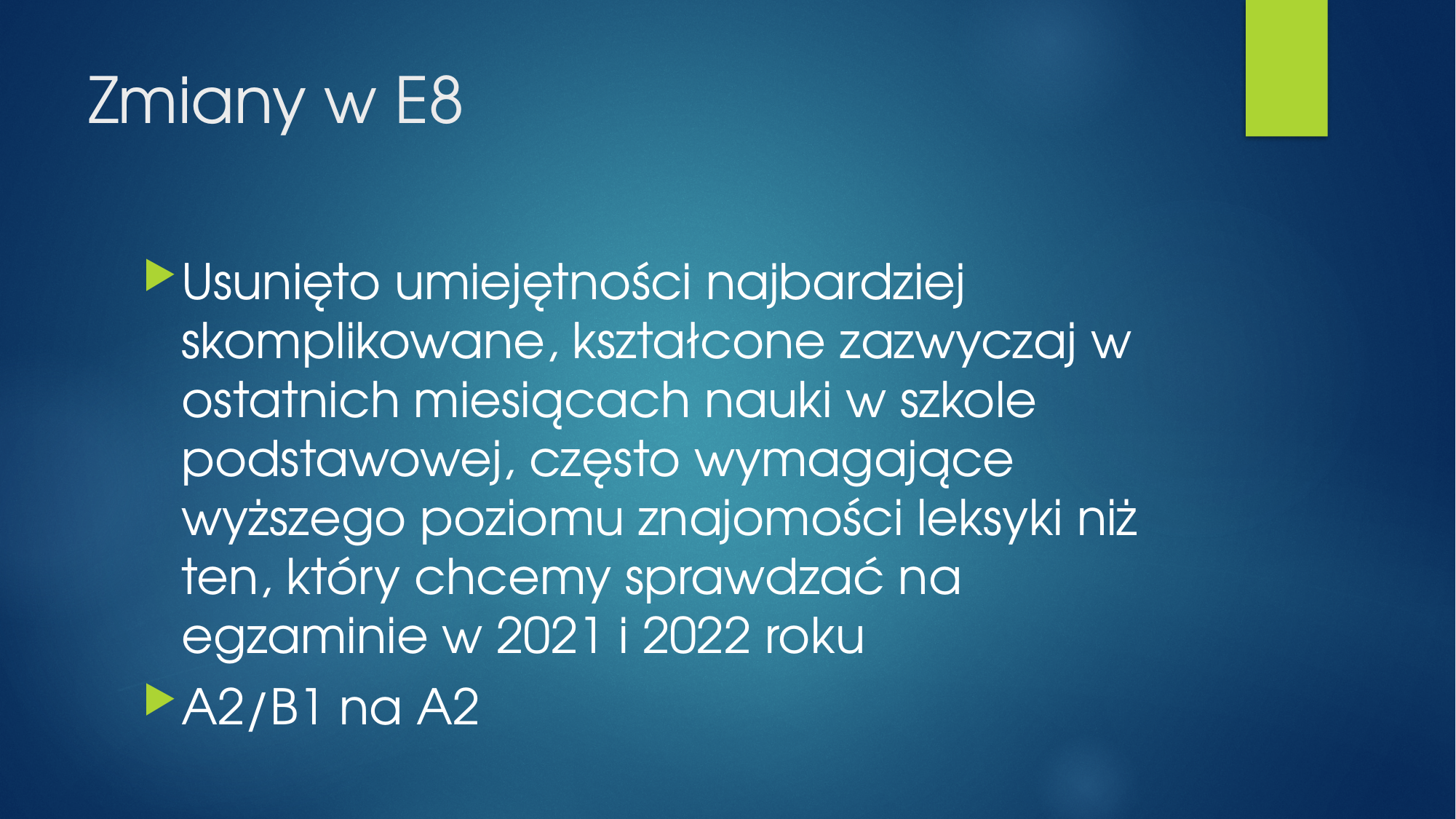

# Zmiany w E8
Usunięto umiejętności najbardziej skomplikowane, kształcone zazwyczaj w ostatnich miesiącach nauki w szkole podstawowej, często wymagające wyższego poziomu znajomości leksyki niż ten, który chcemy sprawdzać na egzaminie w 2021 i 2022 roku
A2/B1 na A2